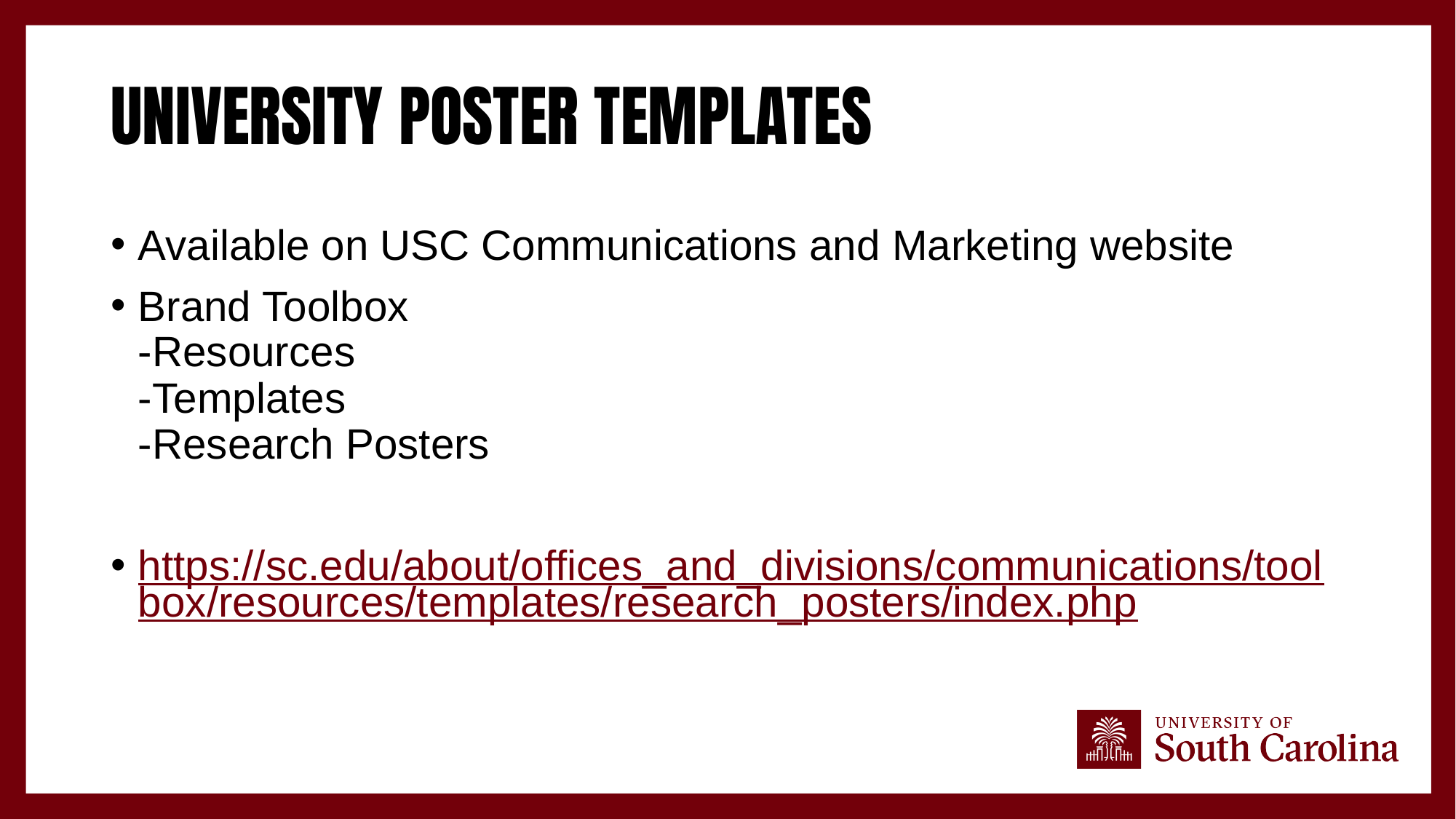

# University poster templates
Available on USC Communications and Marketing website
Brand Toolbox
-Resources
-Templates
-Research Posters

https://sc.edu/about/offices_and_divisions/communications/toolbox/resources/templates/research_posters/index.php